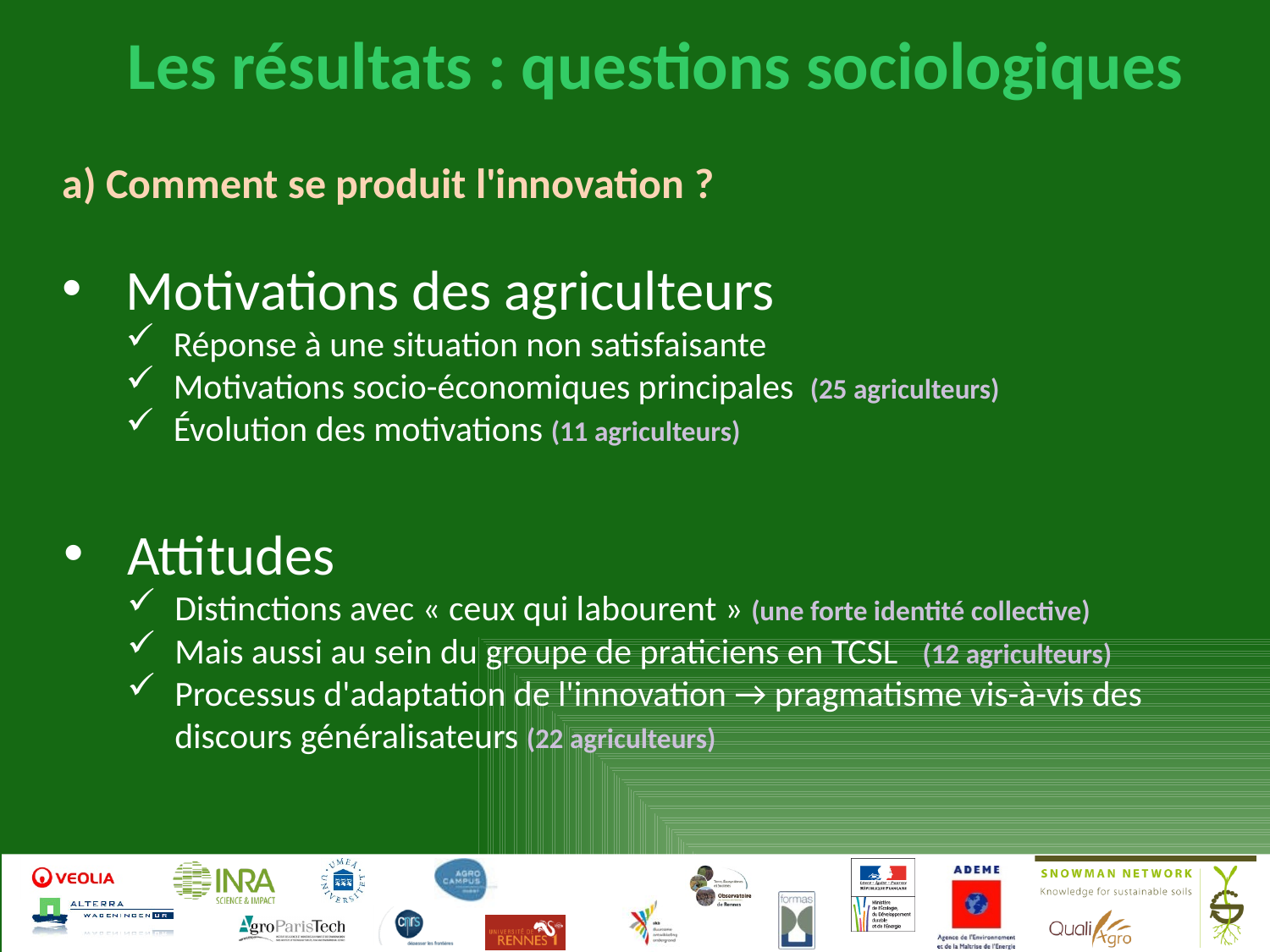

Les résultats : questions sociologiques
a) Comment se produit l'innovation ?
Motivations des agriculteurs
Réponse à une situation non satisfaisante
Motivations socio-économiques principales  (25 agriculteurs)
Évolution des motivations (11 agriculteurs)

Attitudes
Distinctions avec « ceux qui labourent » (une forte identité collective)
Mais aussi au sein du groupe de praticiens en TCSL   (12 agriculteurs)
Processus d'adaptation de l'innovation → pragmatisme vis-à-vis des discours généralisateurs (22 agriculteurs)